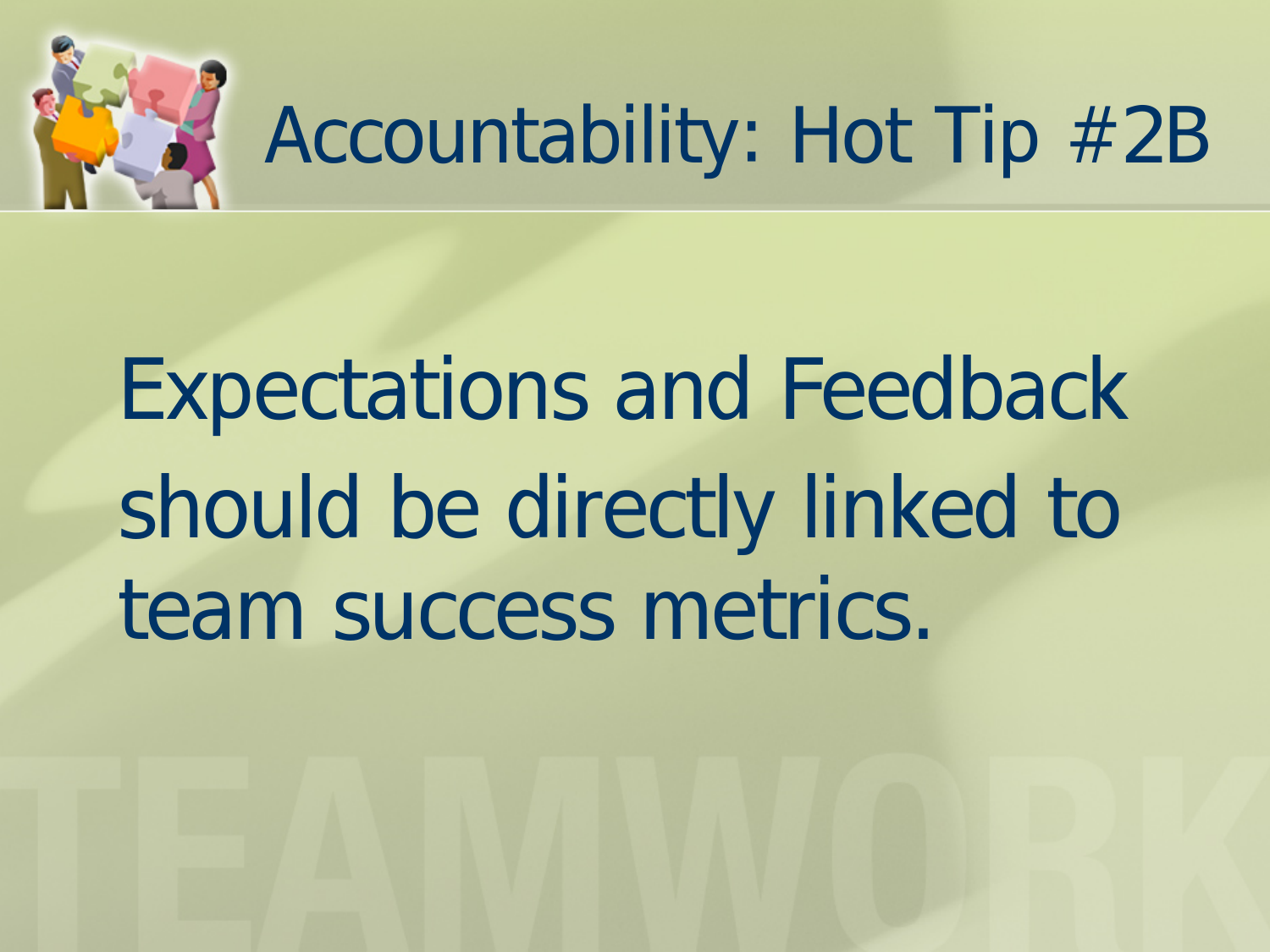

# Accountability: Hot Tip #2B
Expectations and Feedback
should be directly linked to team success metrics.